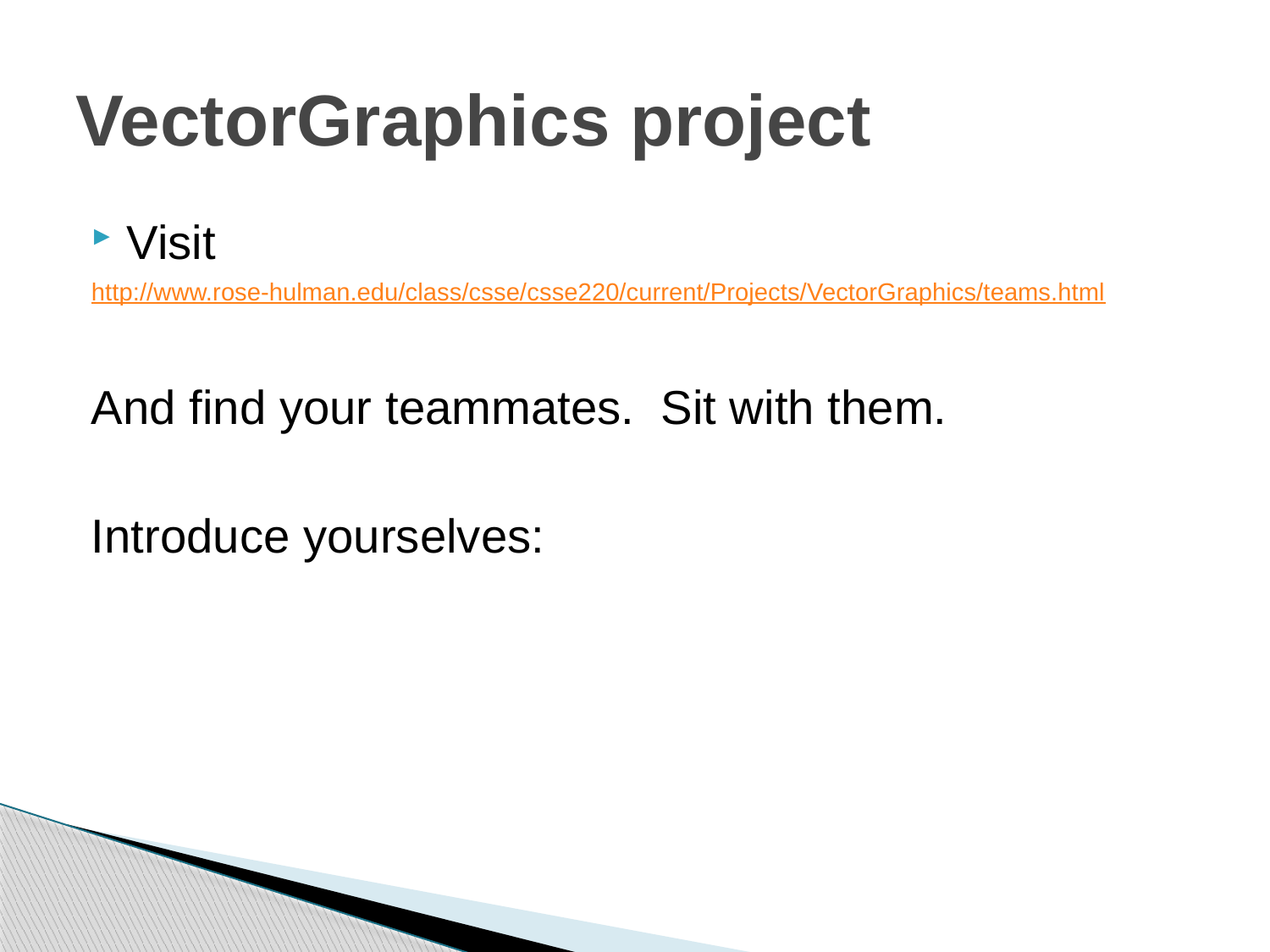

# VectorGraphics project
Visit
http://www.rose-hulman.edu/class/csse/csse220/current/Projects/VectorGraphics/teams.html

And find your teammates.  Sit with them.

Introduce yourselves: